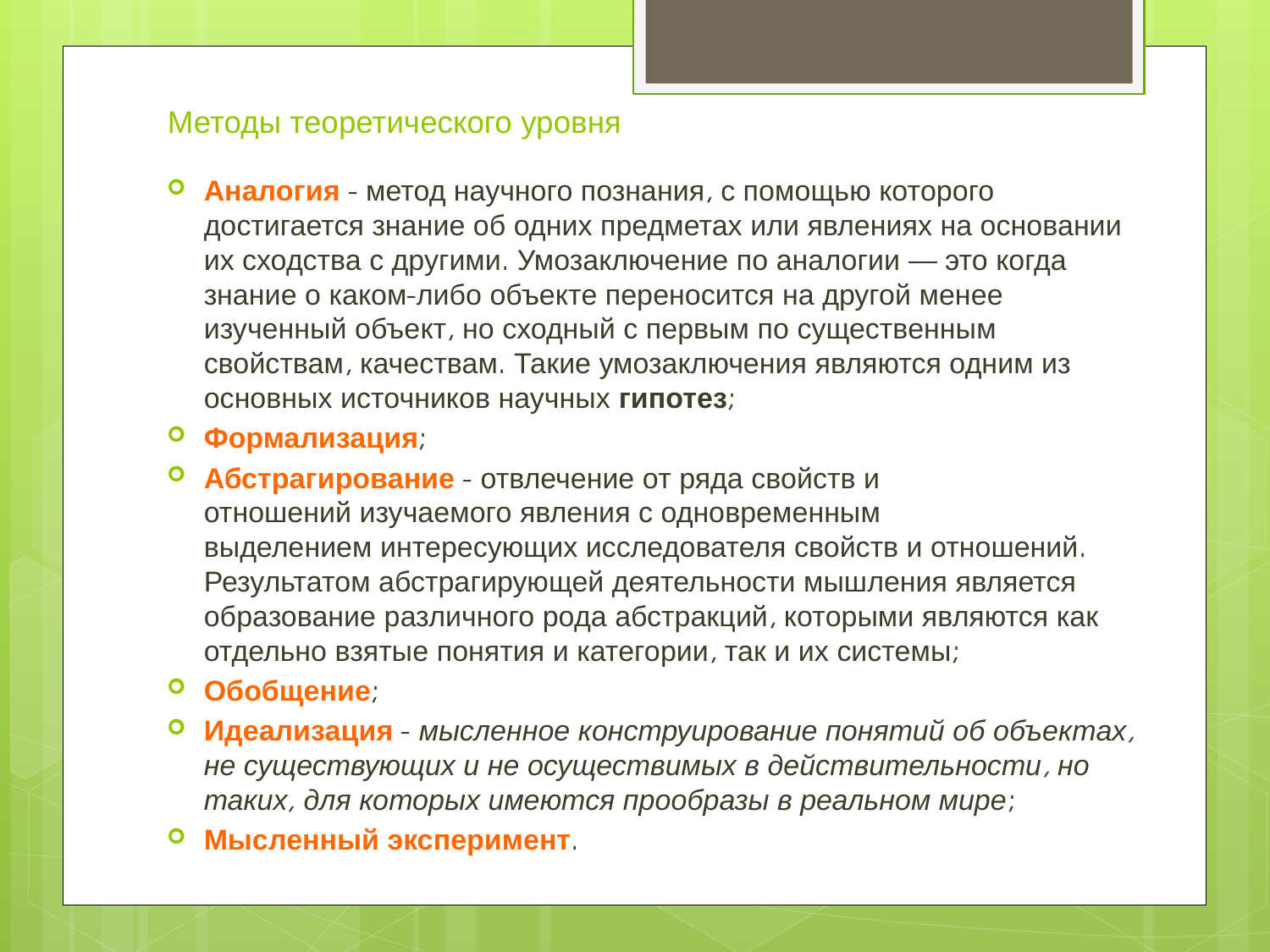

# Методы теоретического уровня
Аналогия - метод научного познания, с помощью которого достигается знание об одних предметах или явлениях на основании их сходства с другими. Умозаключение по аналогии — это когда знание о каком-либо объекте переносится на другой менее изученный объект, но сходный с первым по существенным свойствам, качествам. Такие умозаключения являются одним из основных источников научных гипотез;
Формализация;
Абстрагирование - отвлечение от ряда свойств и отношений изучаемого явления с одновременным выделением интересующих исследователя свойств и отношений. Результатом абстрагирующей деятельности мышления является образование различного рода абстракций, которыми являются как отдельно взятые понятия и категории, так и их системы;
Обобщение;
Идеализация - мысленное конструирование понятий об объектах, не существующих и не осуществимых в действительности, но таких, для которых имеются прообразы в реальном мире;
Мысленный эксперимент.